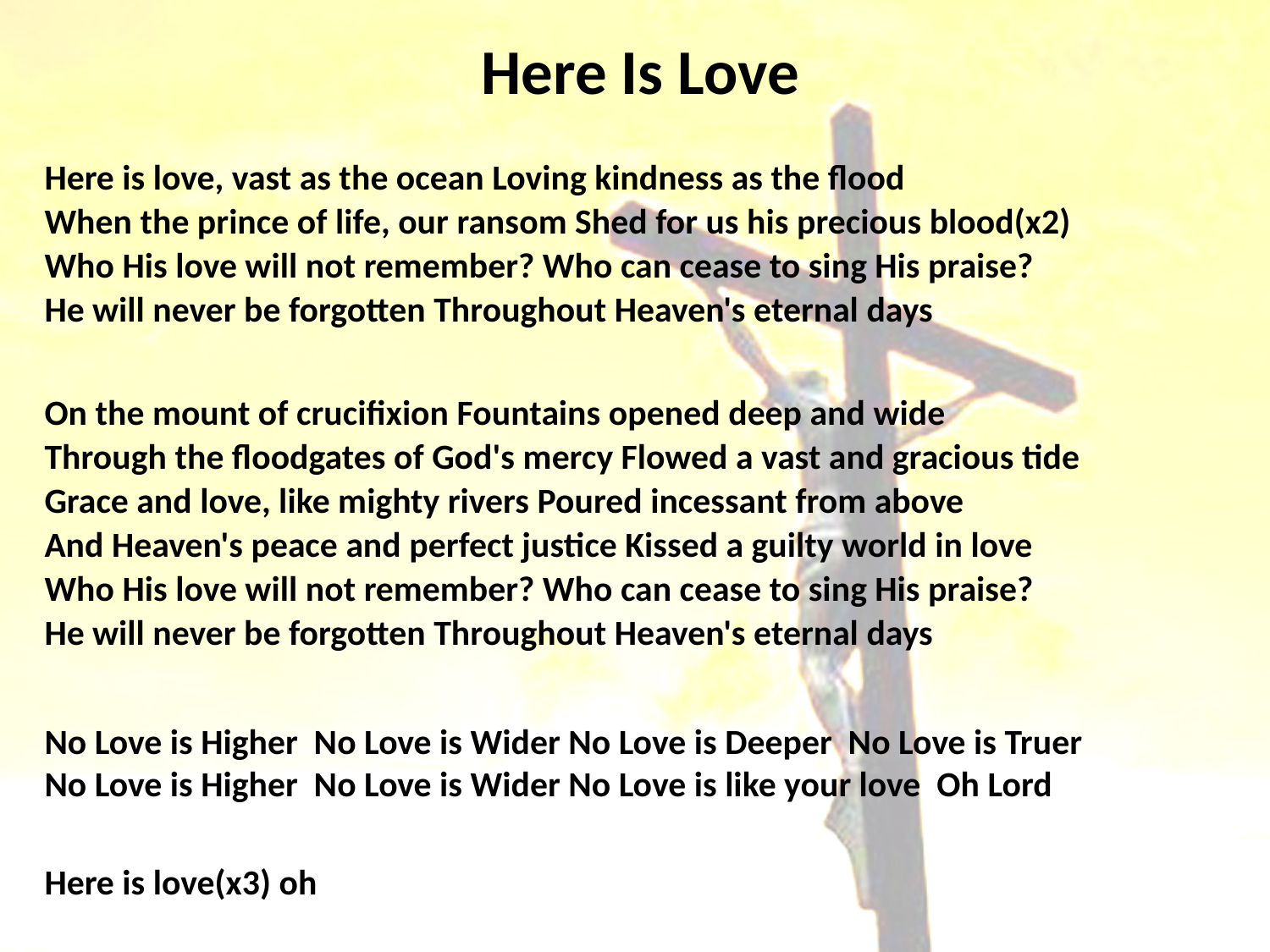

# Here Is Love
Here is love, vast as the ocean Loving kindness as the flood
When the prince of life, our ransom Shed for us his precious blood(x2)
Who His love will not remember? Who can cease to sing His praise?
He will never be forgotten Throughout Heaven's eternal days

On the mount of crucifixion Fountains opened deep and wide
Through the floodgates of God's mercy Flowed a vast and gracious tide
Grace and love, like mighty rivers Poured incessant from above
And Heaven's peace and perfect justice Kissed a guilty world in love
Who His love will not remember? Who can cease to sing His praise?
He will never be forgotten Throughout Heaven's eternal days

No Love is Higher  No Love is Wider No Love is Deeper  No Love is Truer
No Love is Higher  No Love is Wider No Love is like your love  Oh Lord

Here is love(x3) oh